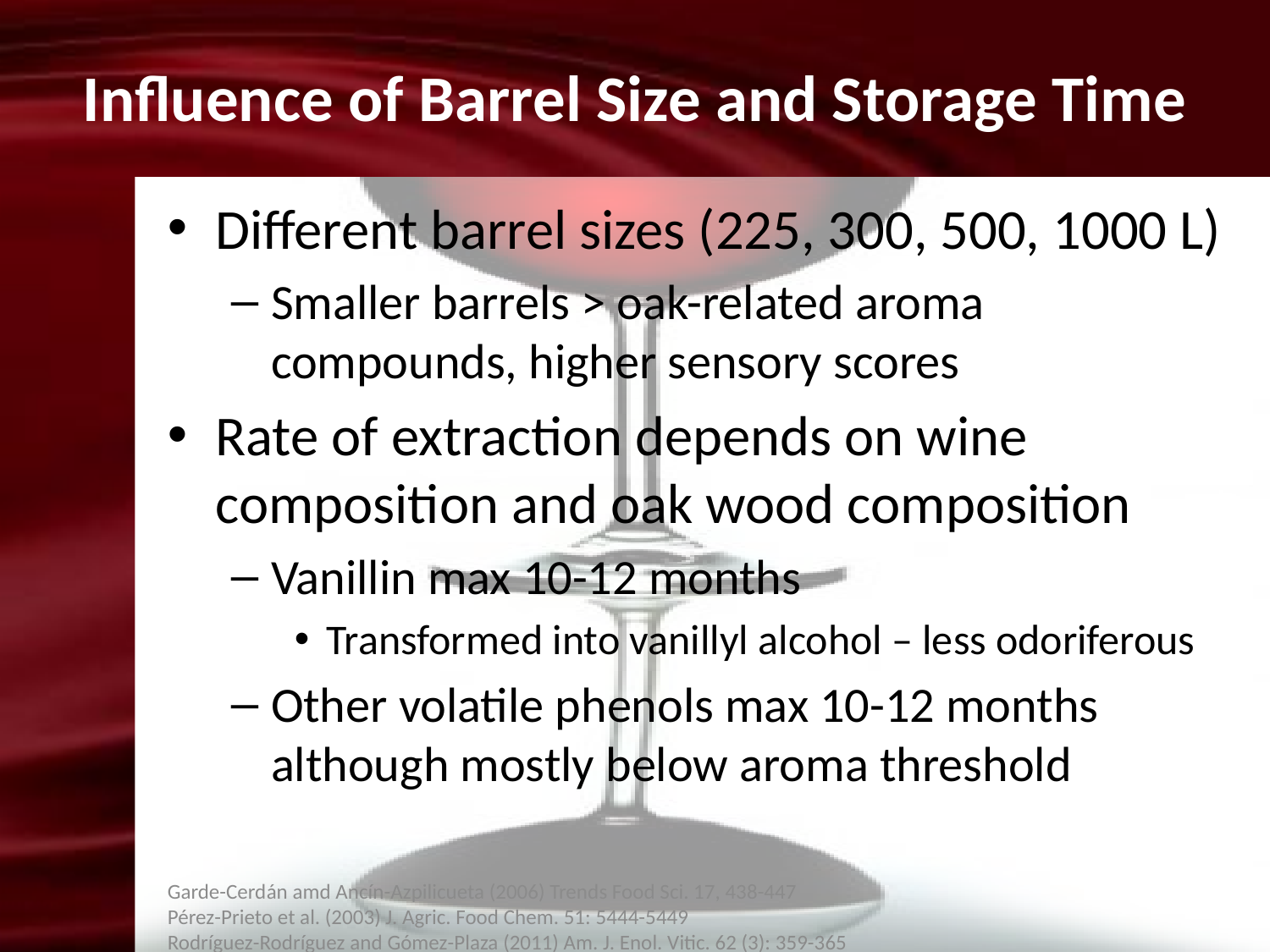

# Influence of Barrel Size and Storage Time
Different barrel sizes (225, 300, 500, 1000 L)
Smaller barrels > oak-related aroma compounds, higher sensory scores
Rate of extraction depends on wine composition and oak wood composition
Vanillin max 10-12 months
Transformed into vanillyl alcohol – less odoriferous
Other volatile phenols max 10-12 months although mostly below aroma threshold

Garde-Cerdán amd Ancín-Azpilicueta (2006) Trends Food Sci. 17, 438-447
Pérez-Prieto et al. (2003) J. Agric. Food Chem. 51: 5444-5449
Rodríguez-Rodríguez and Gómez-Plaza (2011) Am. J. Enol. Vitic. 62 (3): 359-365